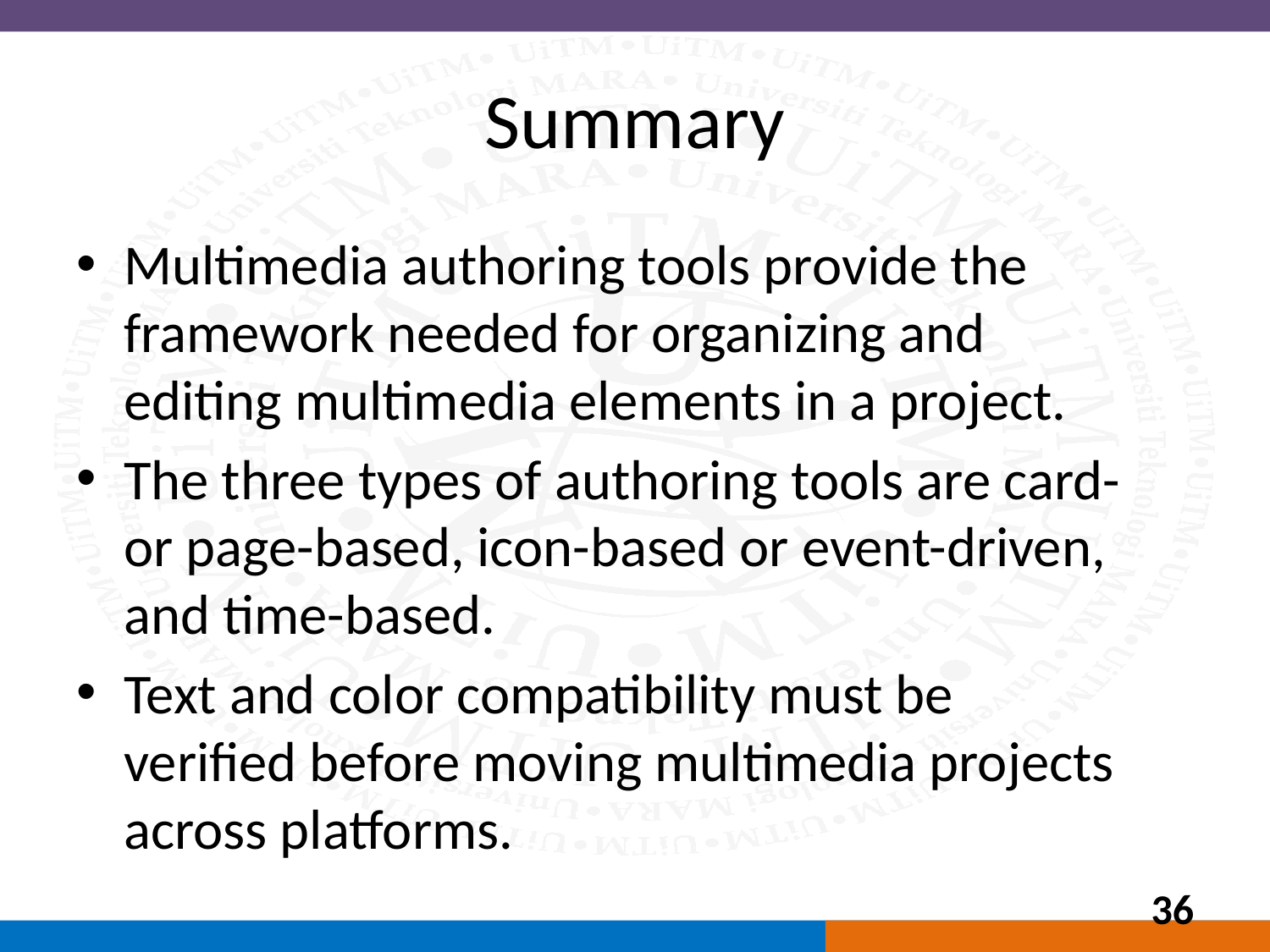

# Summary
Multimedia authoring tools provide the framework needed for organizing and editing multimedia elements in a project.
The three types of authoring tools are card- or page-based, icon-based or event-driven, and time-based.
Text and color compatibility must be verified before moving multimedia projects across platforms.

36